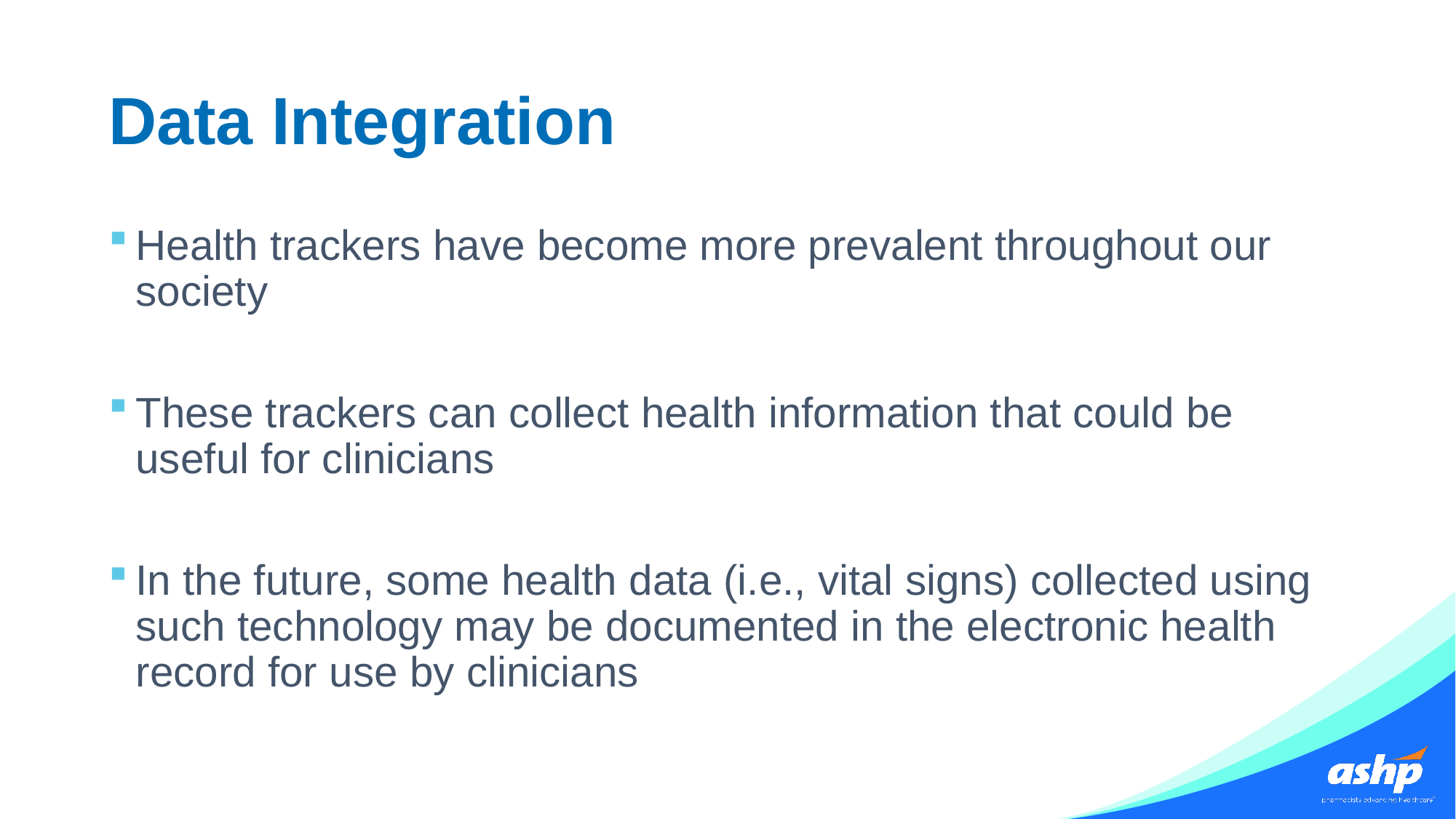

# Data Integration
Health trackers have become more prevalent throughout our society

These trackers can collect health information that could be useful for clinicians

In the future, some health data (i.e., vital signs) collected using such technology may be documented in the electronic health record for use by clinicians